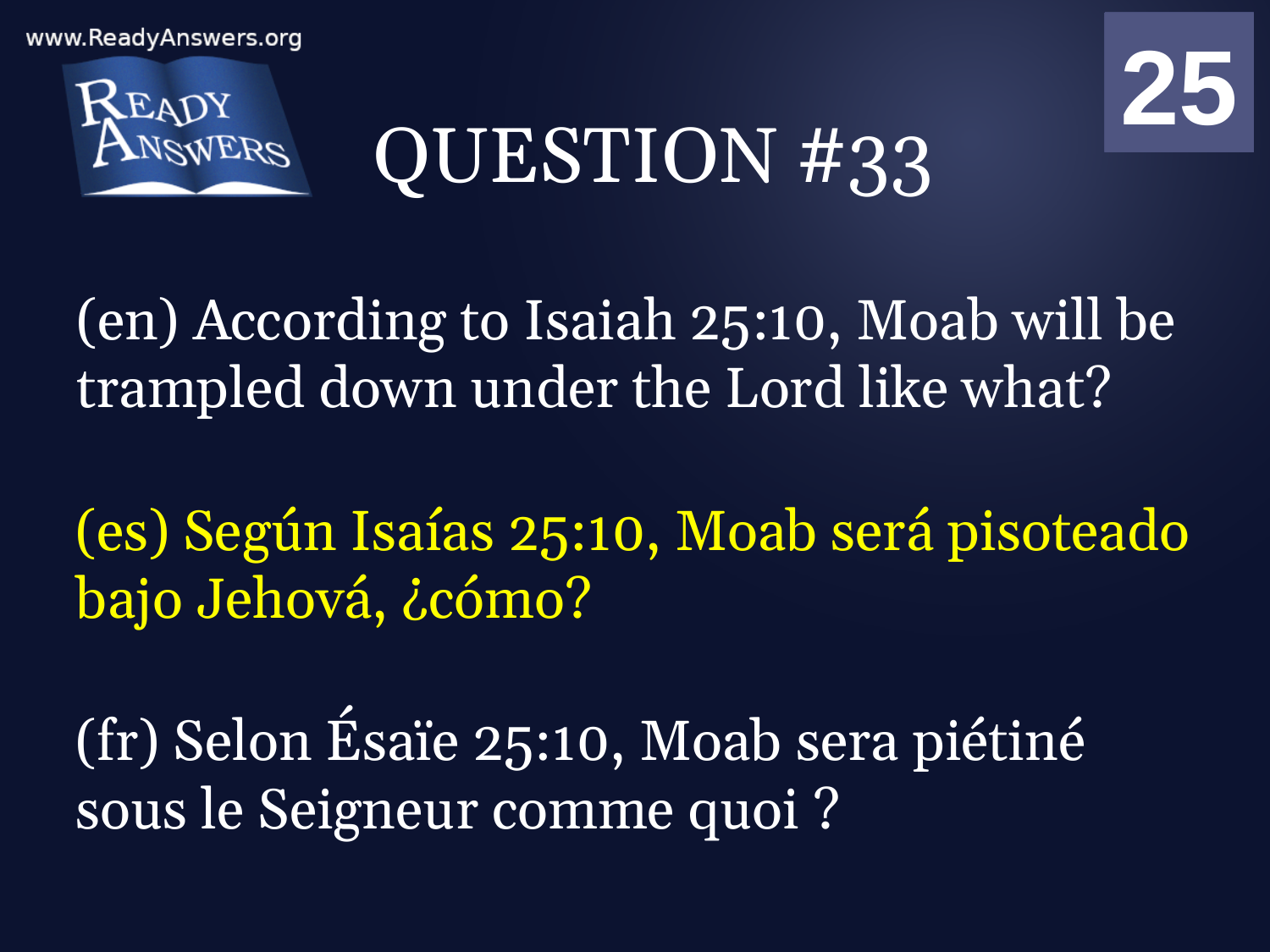

01
02
03
04
05
06
07
08
09
10
11
12
13
14
15
16
17
18
19
20
21
22
23
24
25
00
# QUESTION #33
(en) According to Isaiah 25:10, Moab will be trampled down under the Lord like what?
(es) Según Isaías 25:10, Moab será pisoteado bajo Jehová, ¿cómo?
(fr) Selon Ésaïe 25:10, Moab sera piétiné sous le Seigneur comme quoi ?